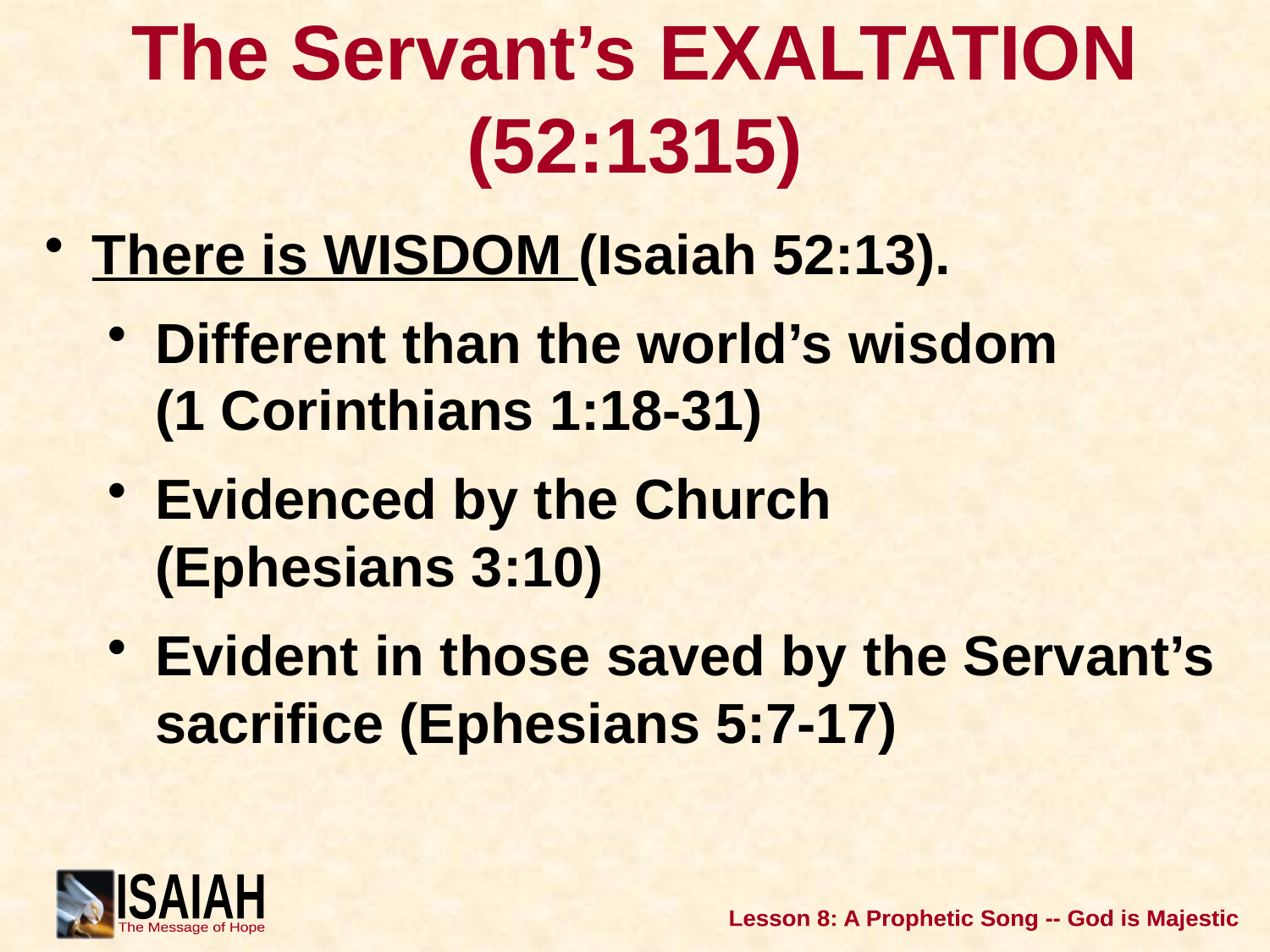

# The Servant’s EXALTATION (52:1315)
There is WISDOM (Isaiah 52:13).
Different than the world’s wisdom
(1 Corinthians 1:18-31)
Evidenced by the Church
(Ephesians 3:10)
Evident in those saved by the Servant’s sacrifice (Ephesians 5:7-17)